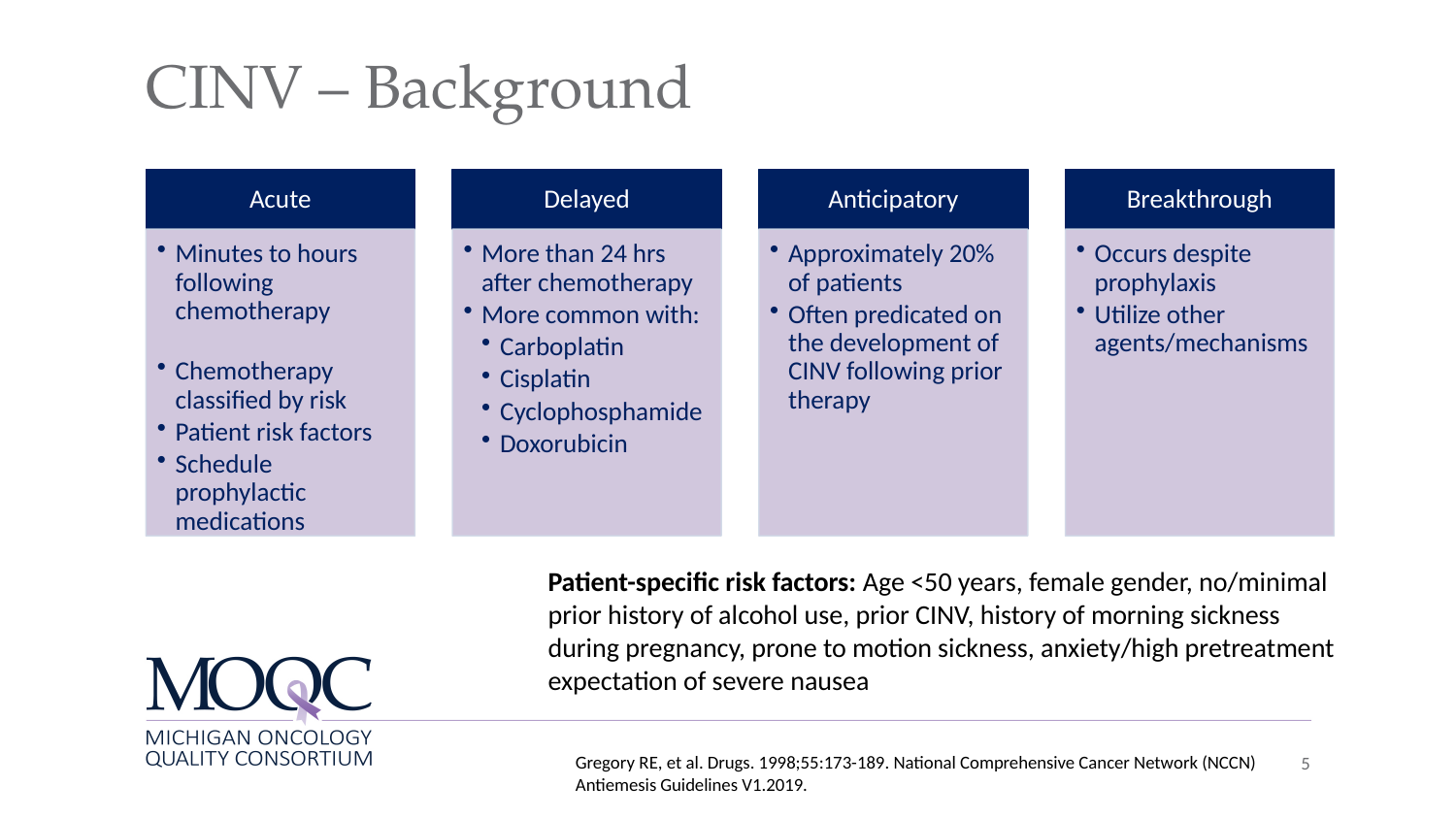

# CINV – Background
Acute
Minutes to hours following chemotherapy
Chemotherapy classified by risk
Patient risk factors
Schedule prophylactic medications
Delayed
More than 24 hrs after chemotherapy
More common with:
Carboplatin
Cisplatin
Cyclophosphamide
Doxorubicin
Anticipatory
Approximately 20% of patients
Often predicated on the development of CINV following prior therapy
Breakthrough
Occurs despite prophylaxis
Utilize other agents/mechanisms
Patient-specific risk factors: Age <50 years, female gender, no/minimal prior history of alcohol use, prior CINV, history of morning sickness during pregnancy, prone to motion sickness, anxiety/high pretreatment expectation of severe nausea
5
Gregory RE, et al. Drugs. 1998;55:173-189. National Comprehensive Cancer Network (NCCN) Antiemesis Guidelines V1.2019.